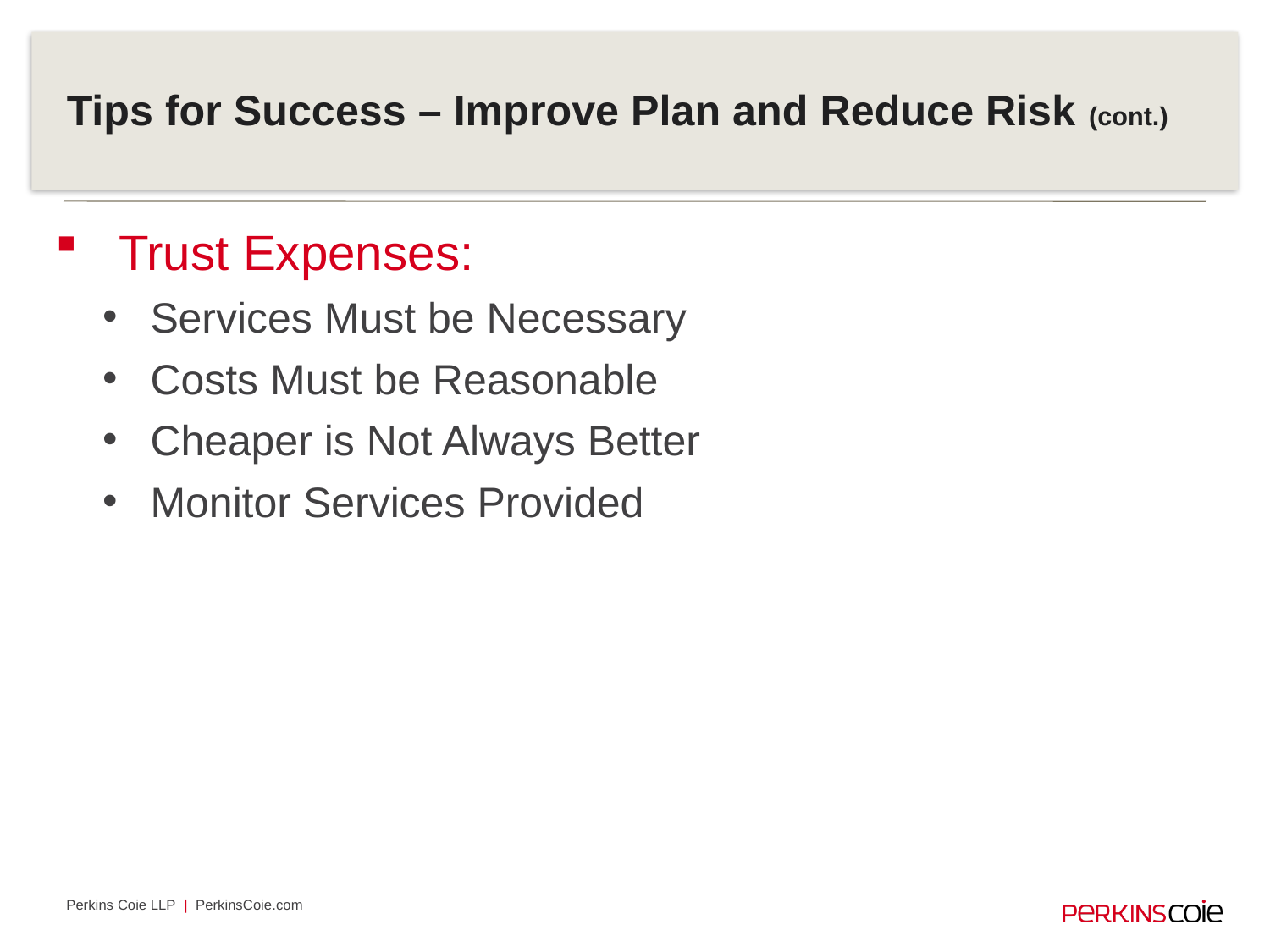

# Tips for Success – Improve Plan and Reduce Risk (cont.)
Trust Expenses:
Services Must be Necessary
Costs Must be Reasonable
Cheaper is Not Always Better
Monitor Services Provided